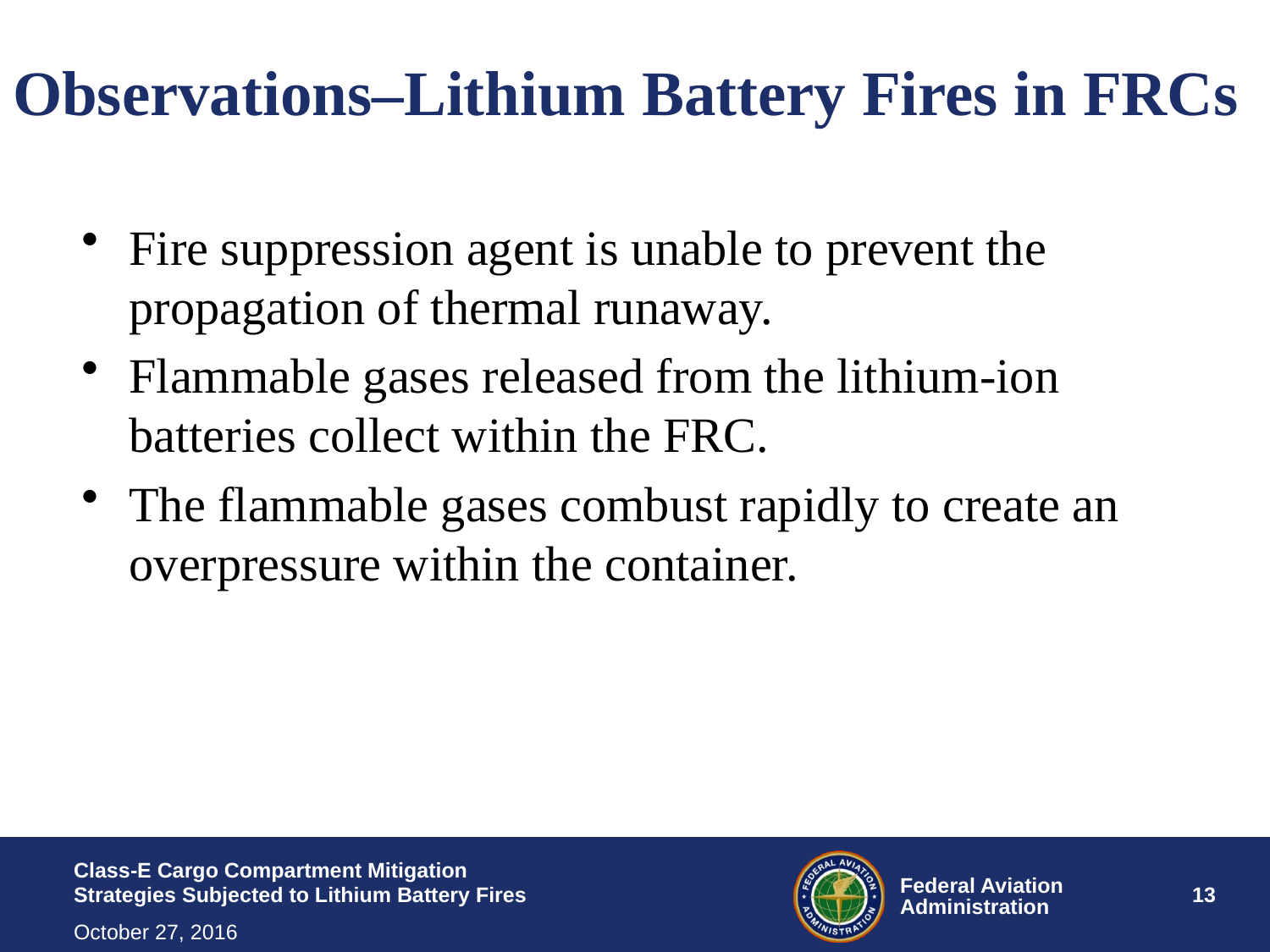

# Observations–Lithium Battery Fires in FRCs
Fire suppression agent is unable to prevent the propagation of thermal runaway.
Flammable gases released from the lithium-ion batteries collect within the FRC.
The flammable gases combust rapidly to create an overpressure within the container.